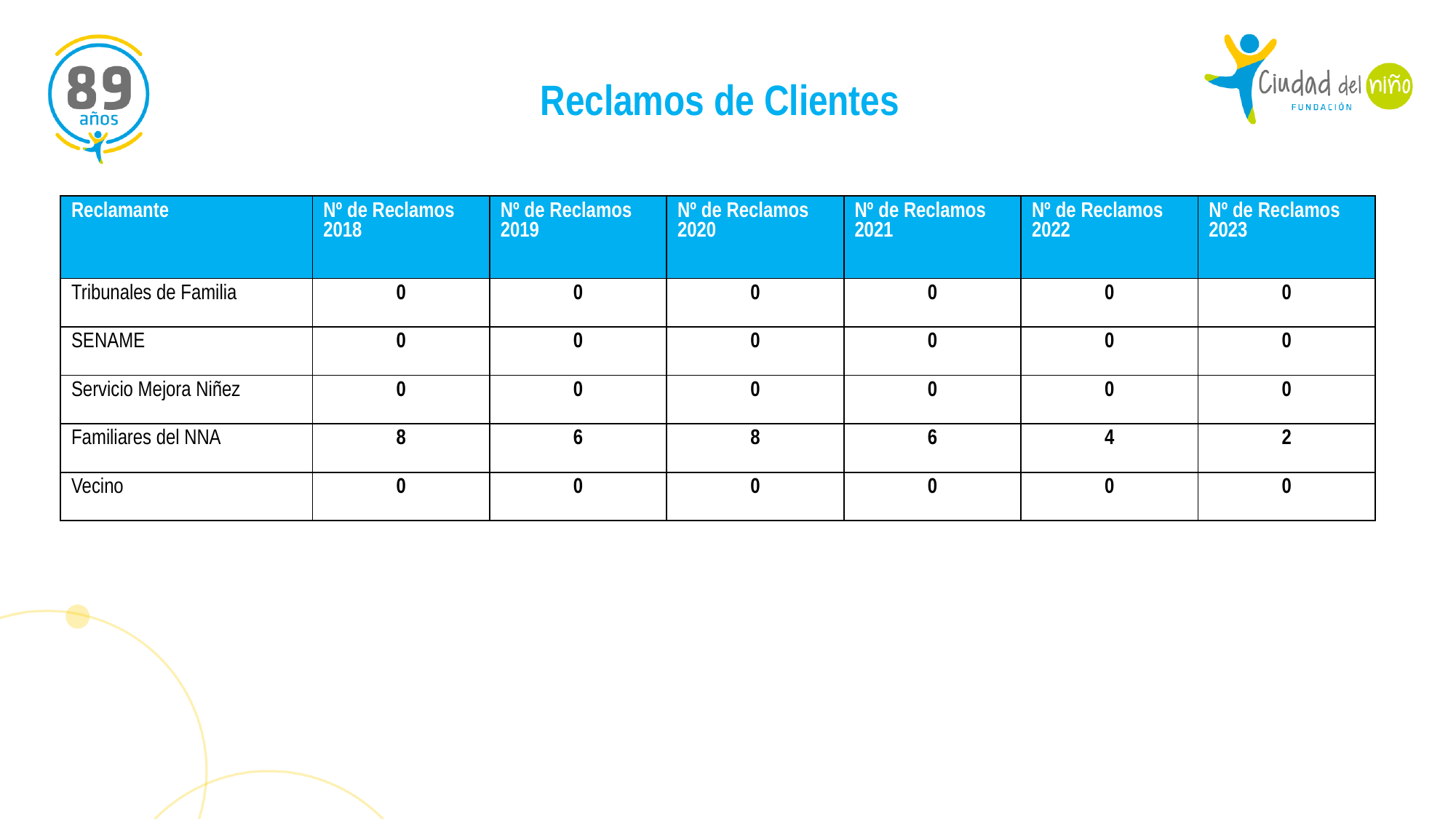

Reclamos de Clientes
| Reclamante | Nº de Reclamos 2018 | Nº de Reclamos 2019 | Nº de Reclamos 2020 | Nº de Reclamos 2021 | Nº de Reclamos 2022 | Nº de Reclamos 2023 |
| --- | --- | --- | --- | --- | --- | --- |
| Tribunales de Familia | 0 | 0 | 0 | 0 | 0 | 0 |
| SENAME | 0 | 0 | 0 | 0 | 0 | 0 |
| Servicio Mejora Niñez | 0 | 0 | 0 | 0 | 0 | 0 |
| Familiares del NNA | 8 | 6 | 8 | 6 | 4 | 2 |
| Vecino | 0 | 0 | 0 | 0 | 0 | 0 |